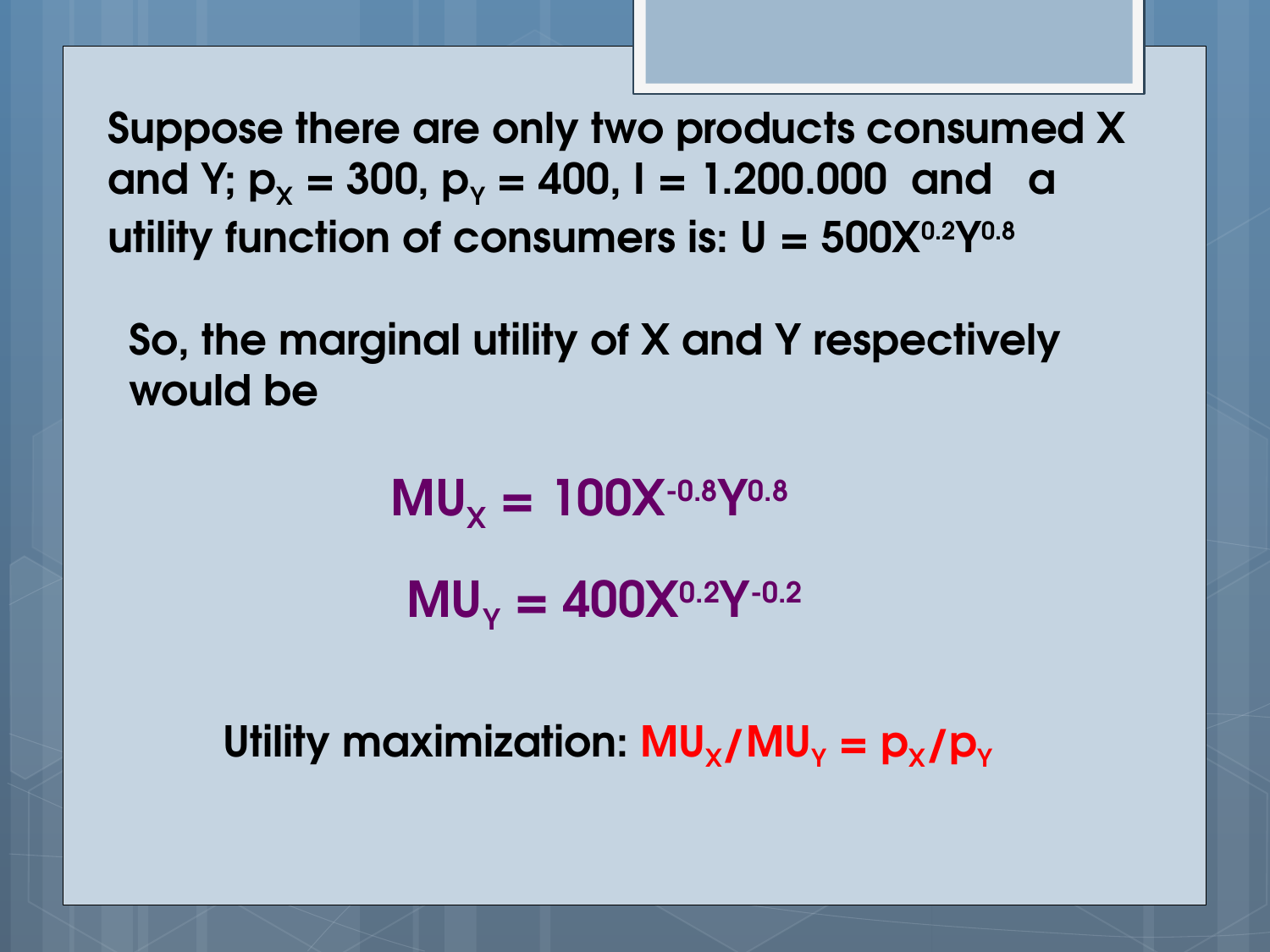

Suppose there are only two products consumed X and Y; pX = 300, pY = 400, I = 1.200.000  and   a utility function of consumers is: U = 500X0.2Y0.8
So, the marginal utility of X and Y respectively would be
MUX = 100X-0.8Y0.8
MUY = 400X0.2Y-0.2
Utility maximization: MUX/MUY = pX/pY